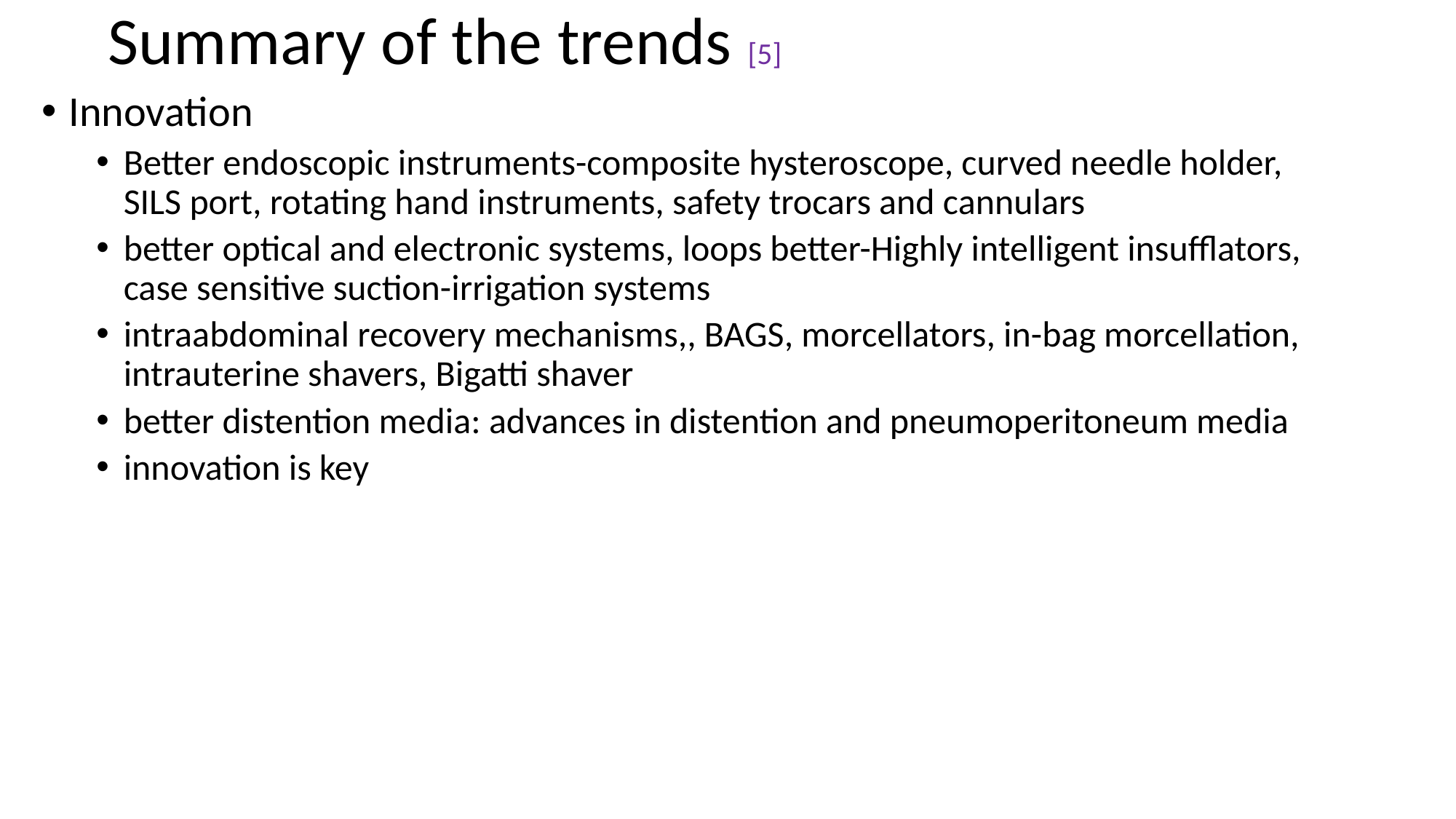

# Summary of the trends [5]
Innovation
Better endoscopic instruments-composite hysteroscope, curved needle holder, SILS port, rotating hand instruments, safety trocars and cannulars
better optical and electronic systems, loops better-Highly intelligent insufflators, case sensitive suction-irrigation systems
intraabdominal recovery mechanisms,, BAGS, morcellators, in-bag morcellation, intrauterine shavers, Bigatti shaver
better distention media: advances in distention and pneumoperitoneum media
innovation is key